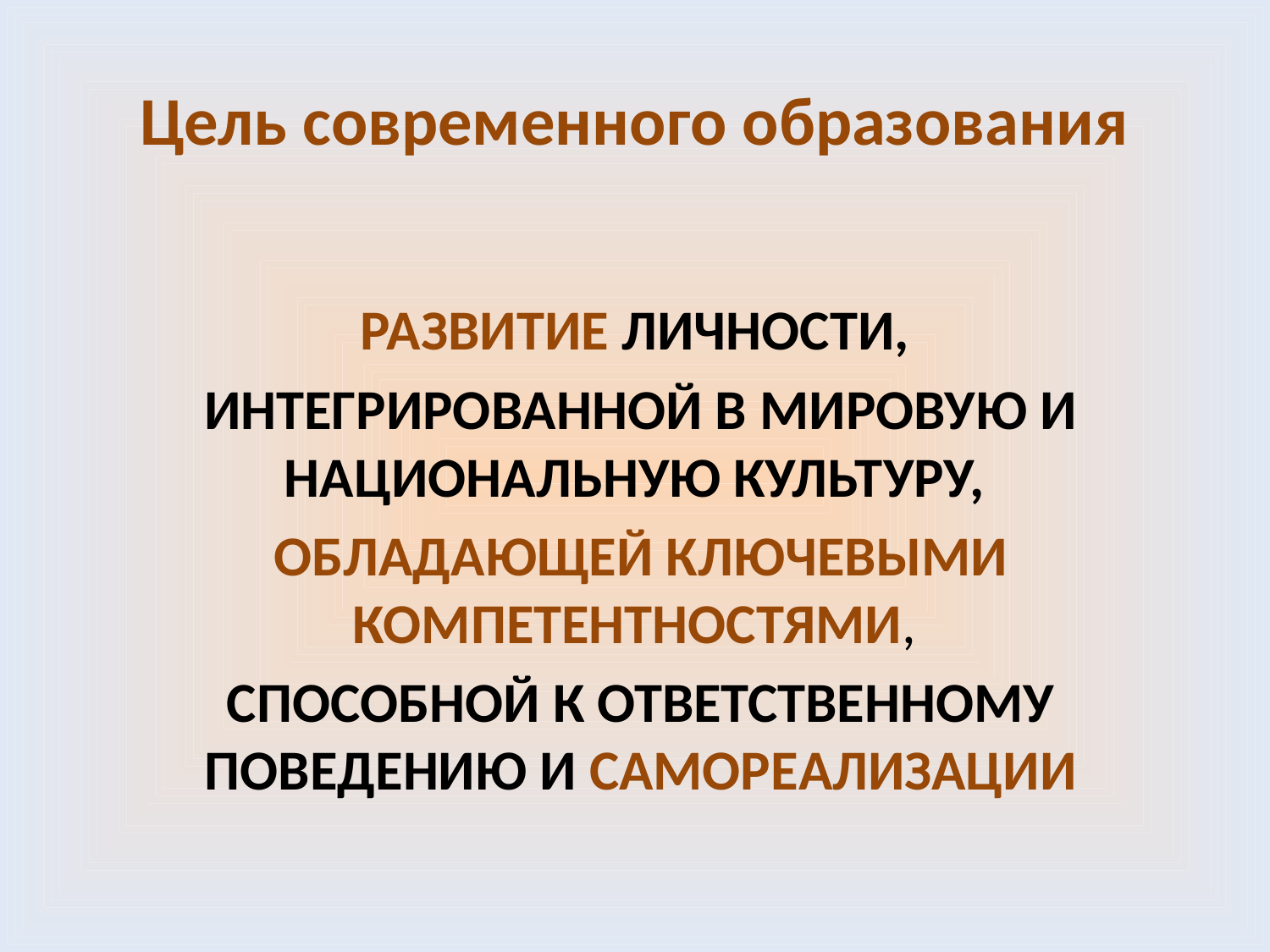

# Цель современного образования
РАЗВИТИЕ ЛИЧНОСТИ,
ИНТЕГРИРОВАННОЙ В МИРОВУЮ И НАЦИОНАЛЬНУЮ КУЛЬТУРУ,
ОБЛАДАЮЩЕЙ КЛЮЧЕВЫМИ КОМПЕТЕНТНОСТЯМИ,
СПОСОБНОЙ К ОТВЕТСТВЕННОМУ ПОВЕДЕНИЮ И САМОРЕАЛИЗАЦИИ